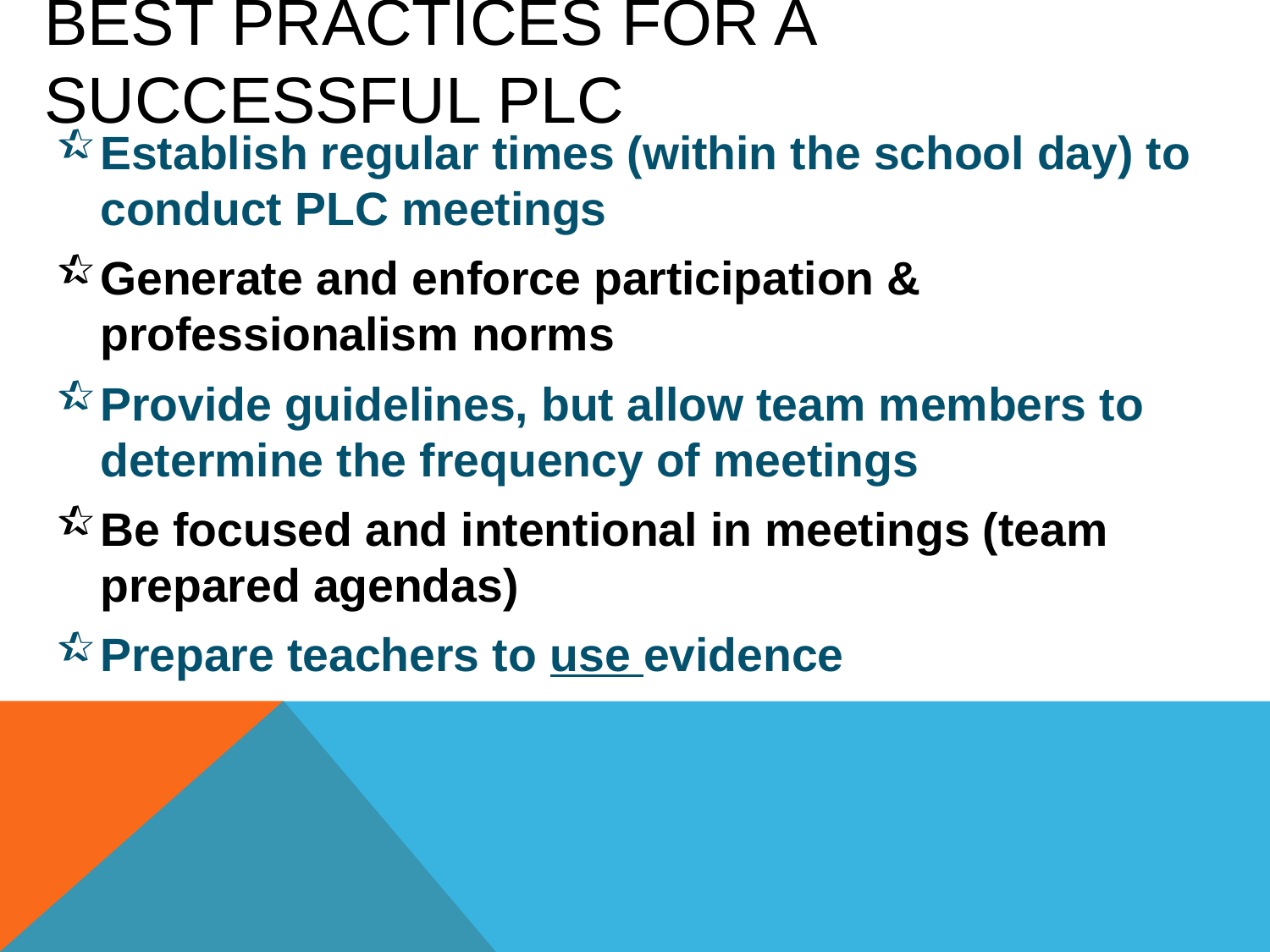

# Best practices for a successful PLC
Establish regular times (within the school day) to conduct PLC meetings
Generate and enforce participation & professionalism norms
Provide guidelines, but allow team members to determine the frequency of meetings
Be focused and intentional in meetings (team prepared agendas)
Prepare teachers to use evidence